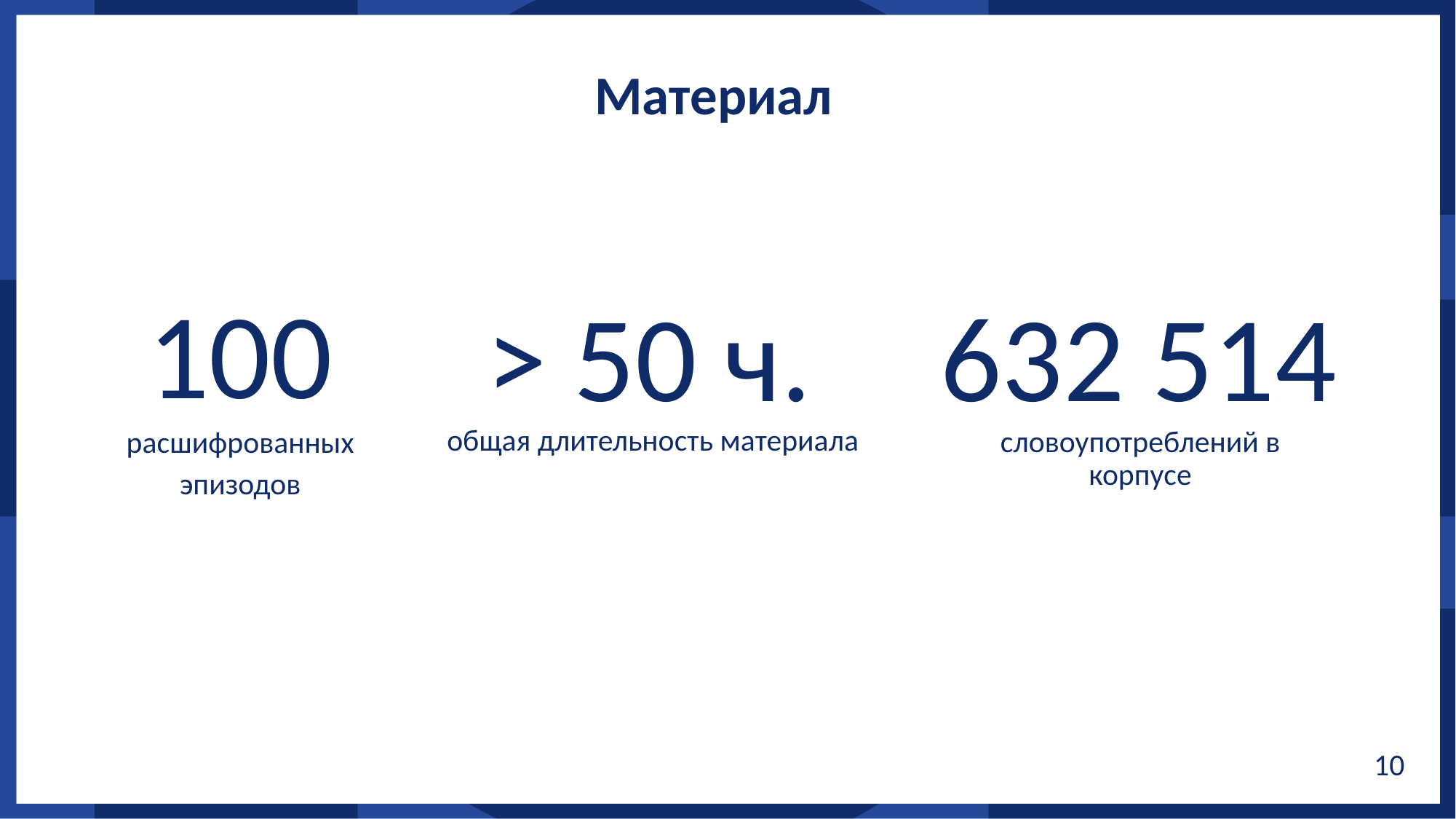

Материал
100
расшифрованных эпизодов
> 50 ч.
632 514
словоупотреблений в корпусе
общая длительность материала
10